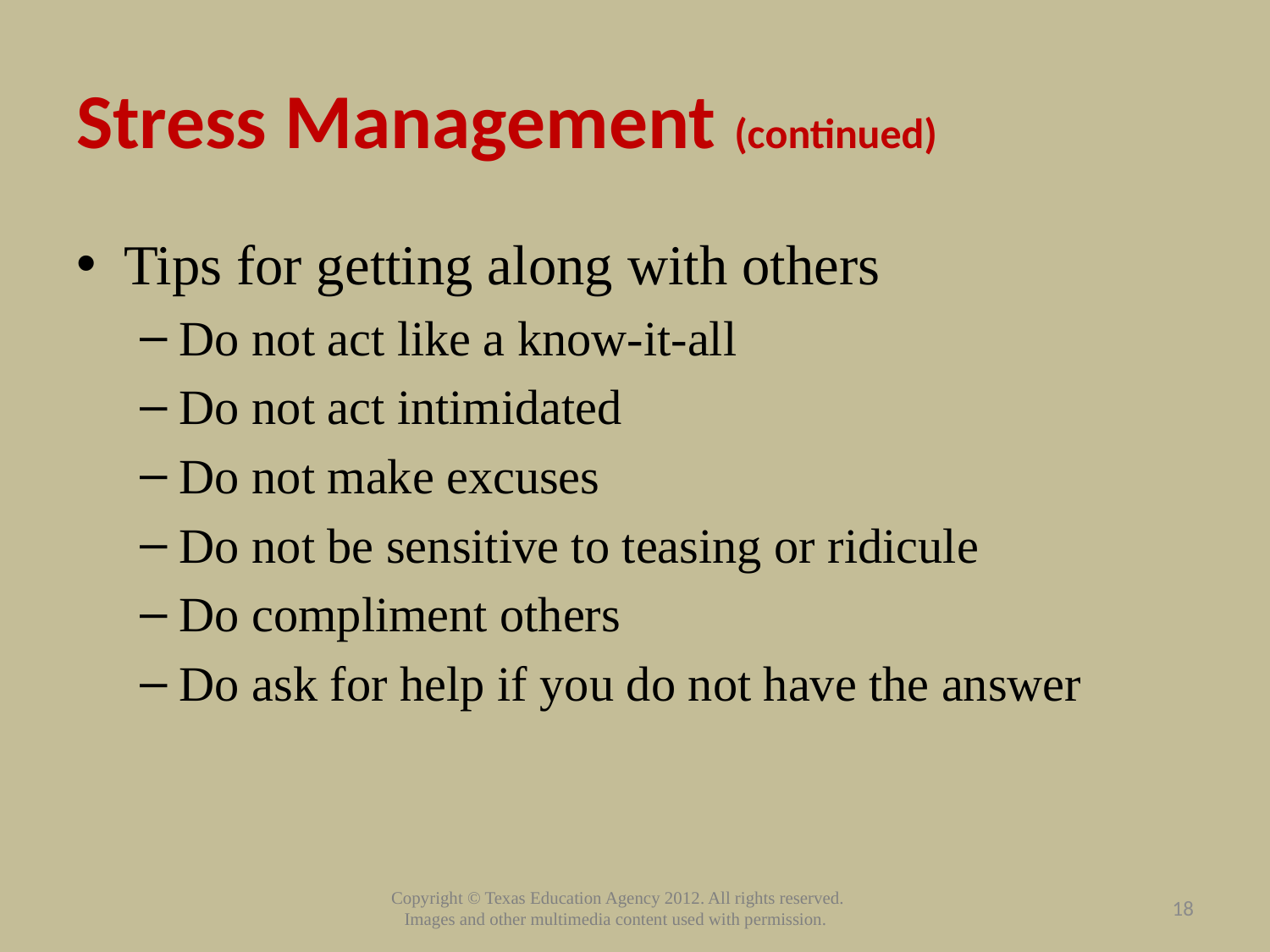

# Stress Management (continued)
Tips for getting along with others
Do not act like a know-it-all
Do not act intimidated
Do not make excuses
Do not be sensitive to teasing or ridicule
Do compliment others
Do ask for help if you do not have the answer

18